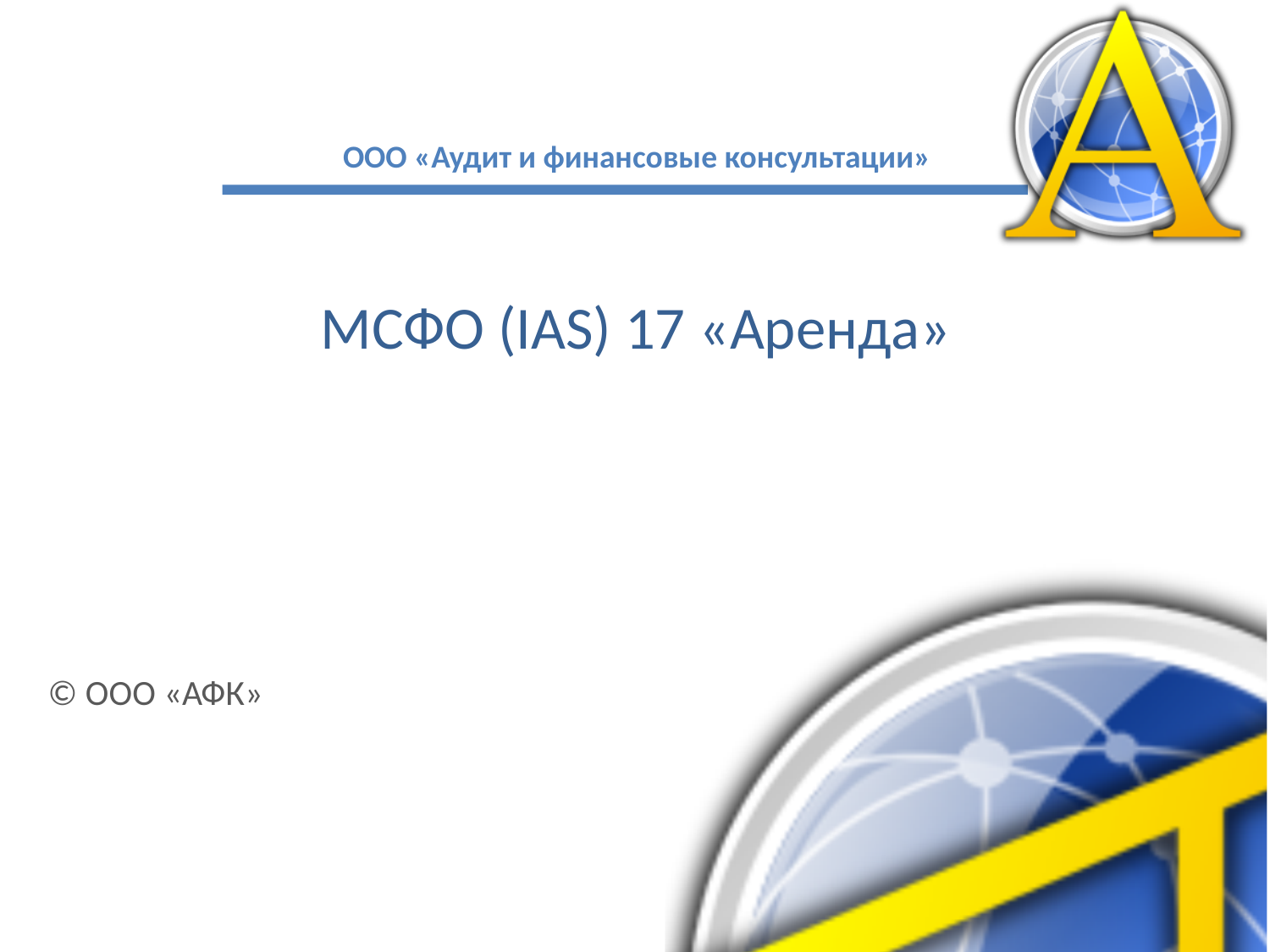

# МСФО (IAS) 17 «Аренда»
© ООО «АФК»